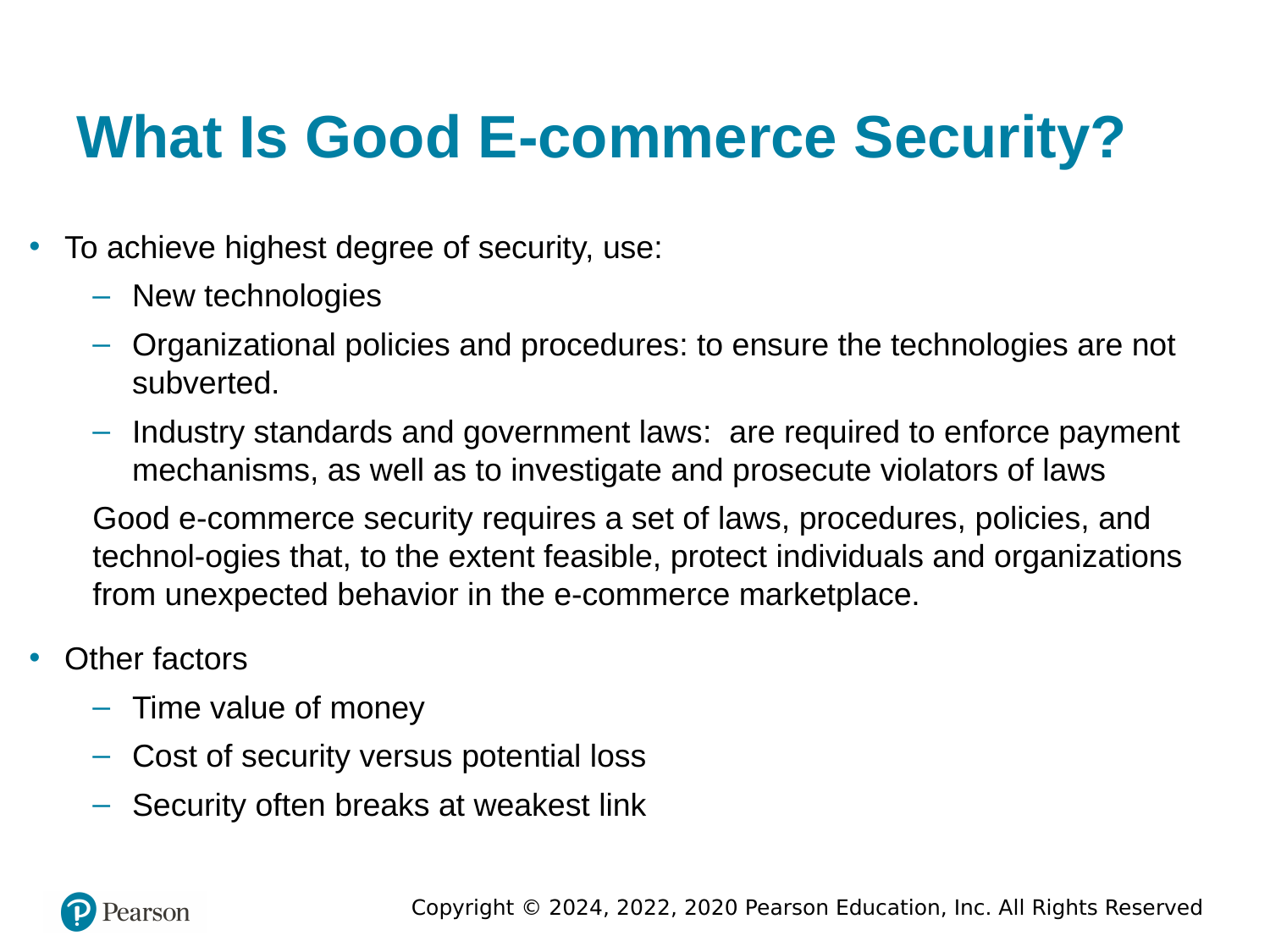

# What Is Good E-commerce Security?
To achieve highest degree of security, use:
New technologies
Organizational policies and procedures: to ensure the technologies are not subverted.
Industry standards and government laws:  are required to enforce payment mechanisms, as well as to investigate and prosecute violators of laws
Good e-commerce security requires a set of laws, procedures, policies, and technol-ogies that, to the extent feasible, protect individuals and organizations from unexpected behavior in the e-commerce marketplace.
Other factors
Time value of money
Cost of security versus potential loss
Security often breaks at weakest link